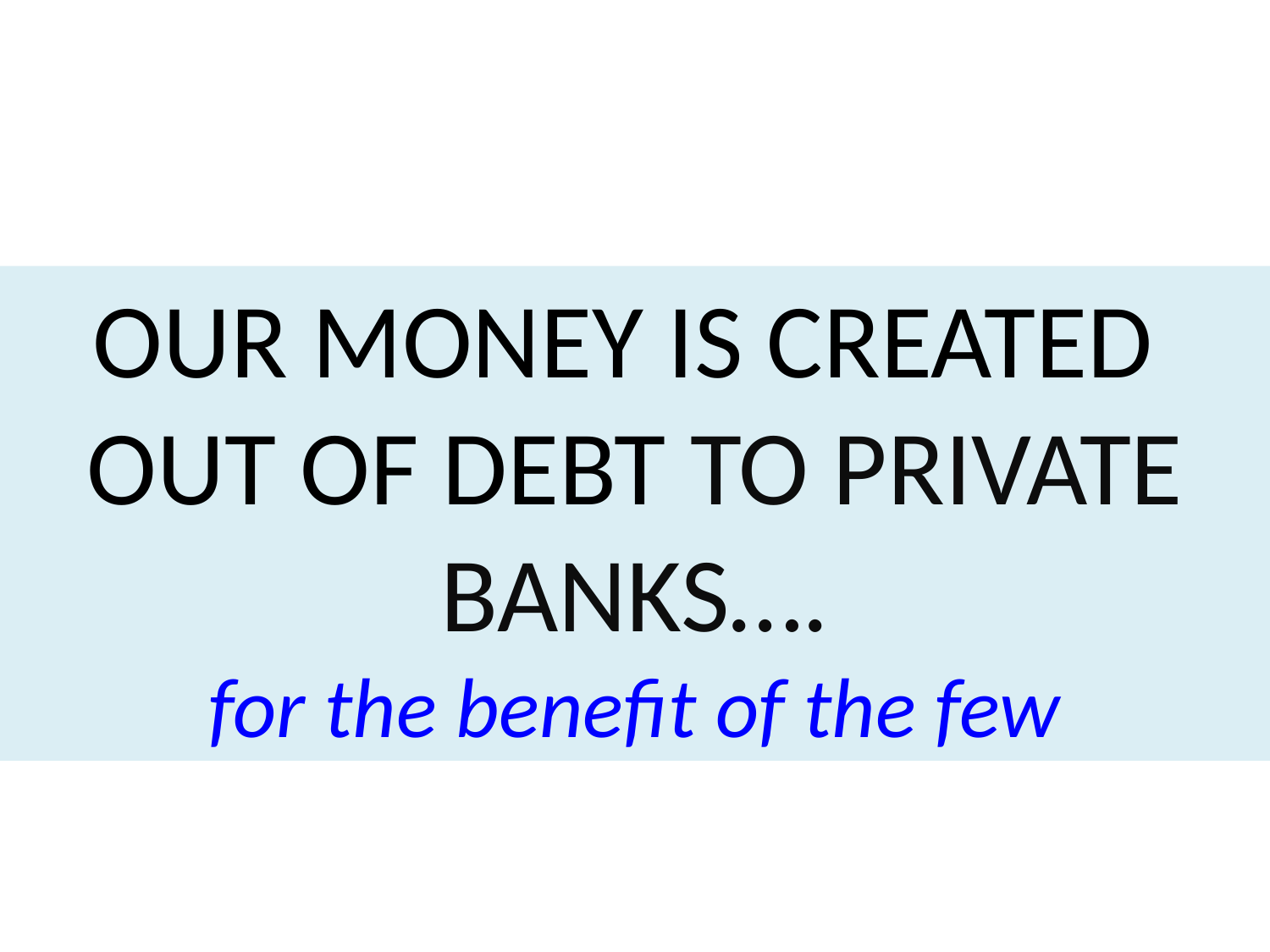

OUR MONEY IS CREATED
OUT OF DEBT TO PRIVATE BANKS….
for the benefit of the few